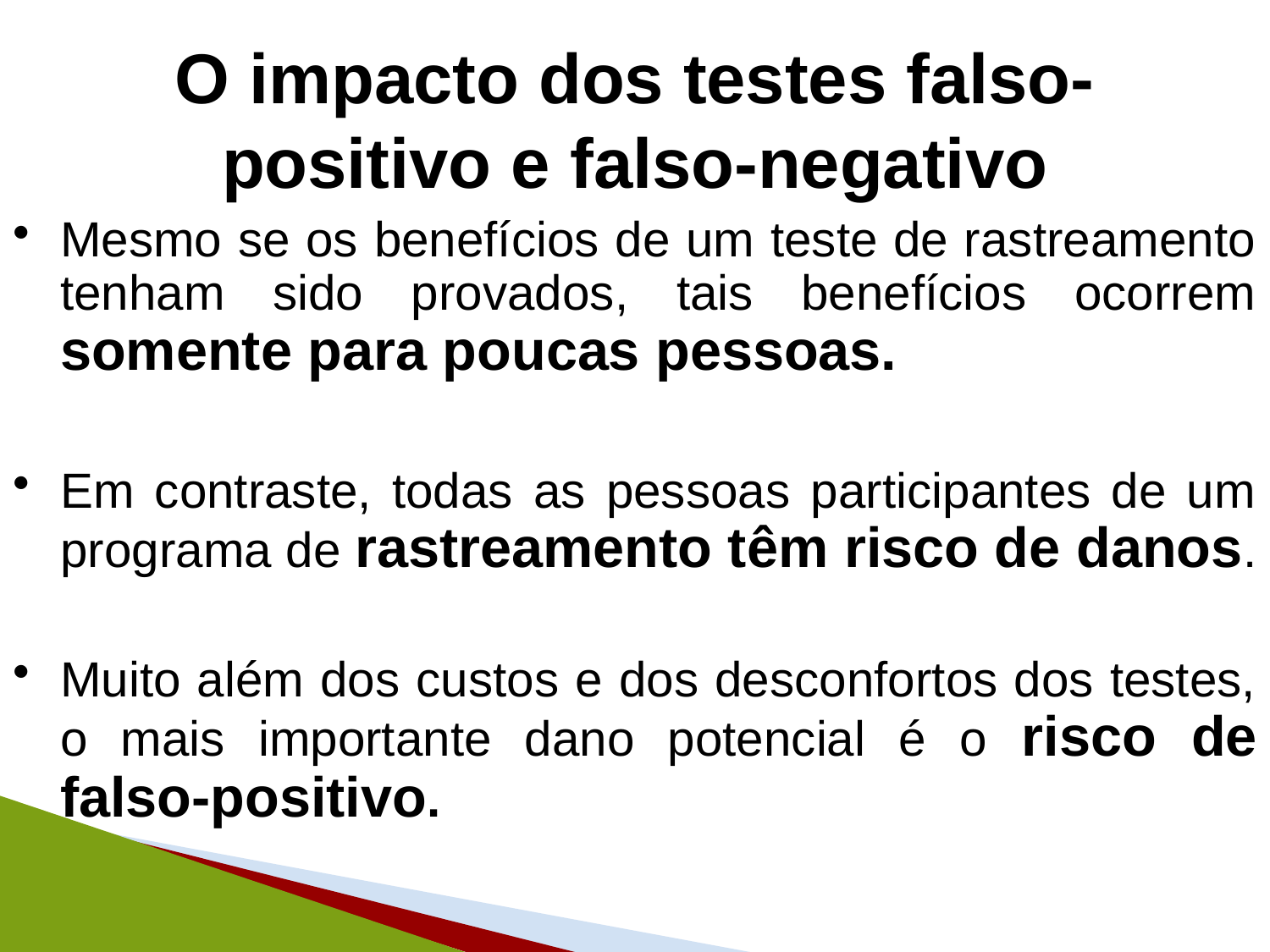

# O impacto dos testes falso-positivo e falso-negativo
Mesmo se os benefícios de um teste de rastreamento tenham sido provados, tais benefícios ocorrem somente para poucas pessoas.

Em contraste, todas as pessoas participantes de um programa de rastreamento têm risco de danos.

Muito além dos custos e dos desconfortos dos testes, o mais importante dano potencial é o risco de falso-positivo.